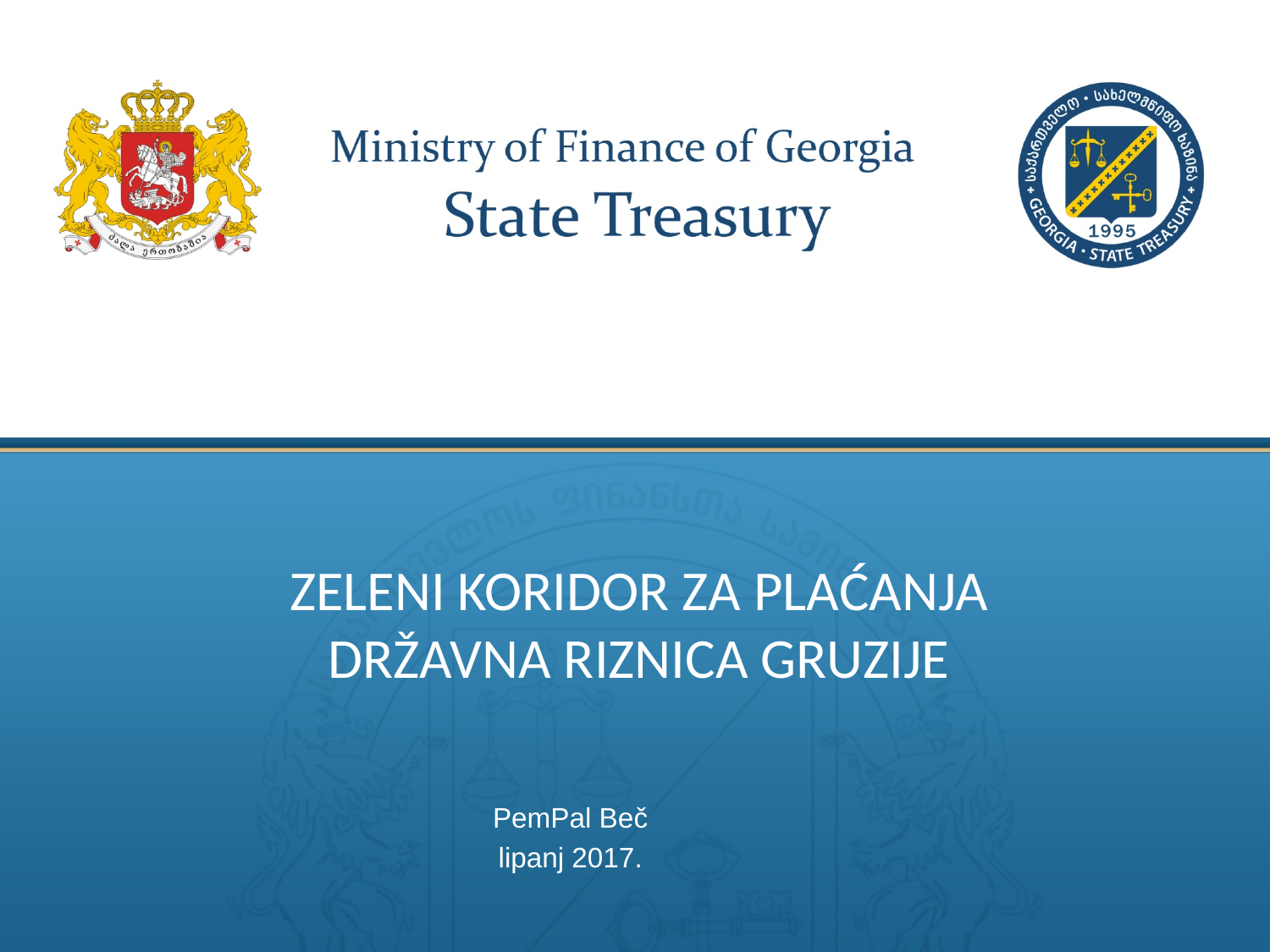

# Zeleni koridor za plaćanja Državna riznica Gruzije
PemPal Beč
lipanj 2017.